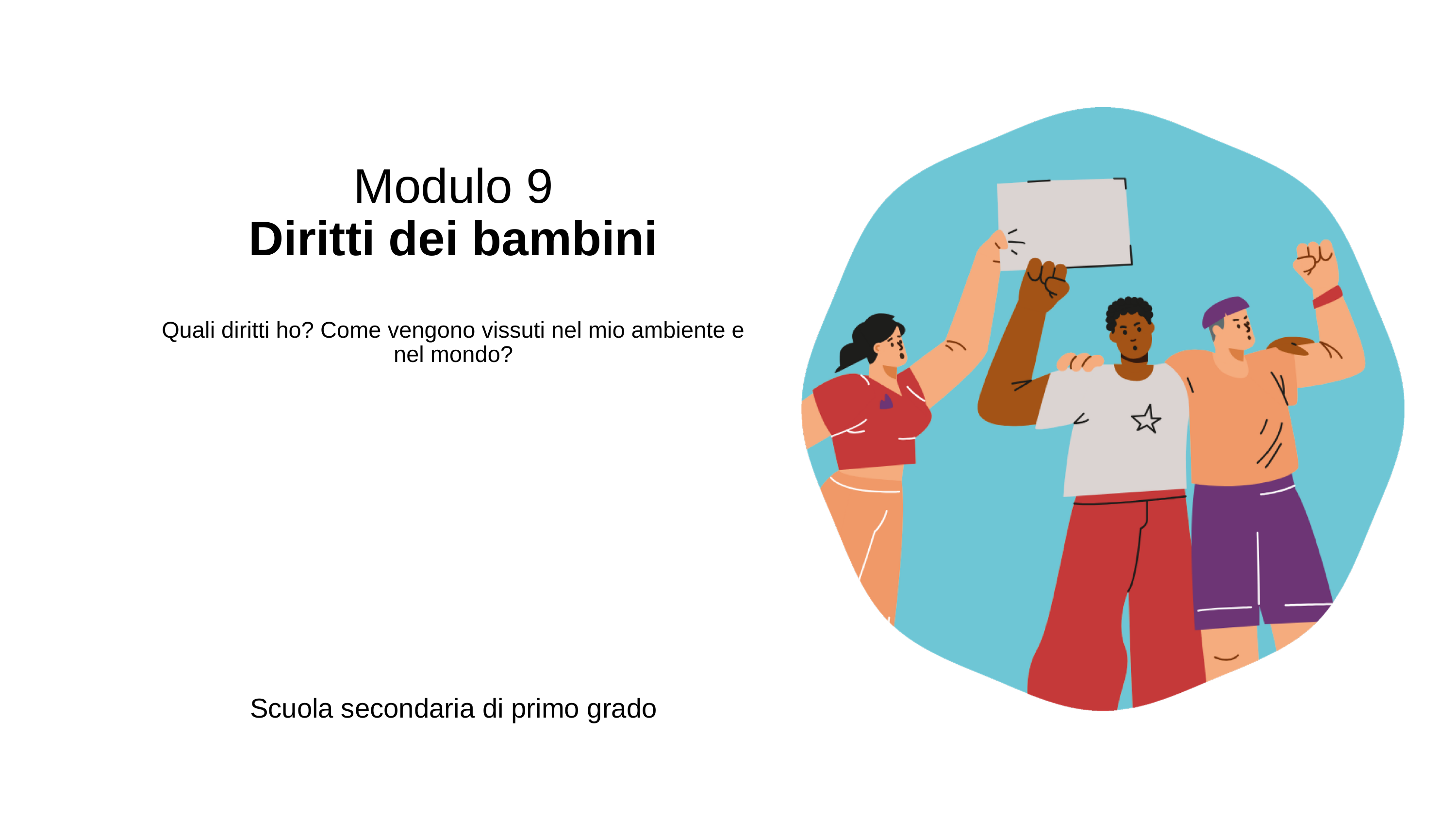

Modulo 9
Diritti dei bambini

Quali diritti ho? Come vengono vissuti nel mio ambiente e nel mondo?

Scuola secondaria di primo grado